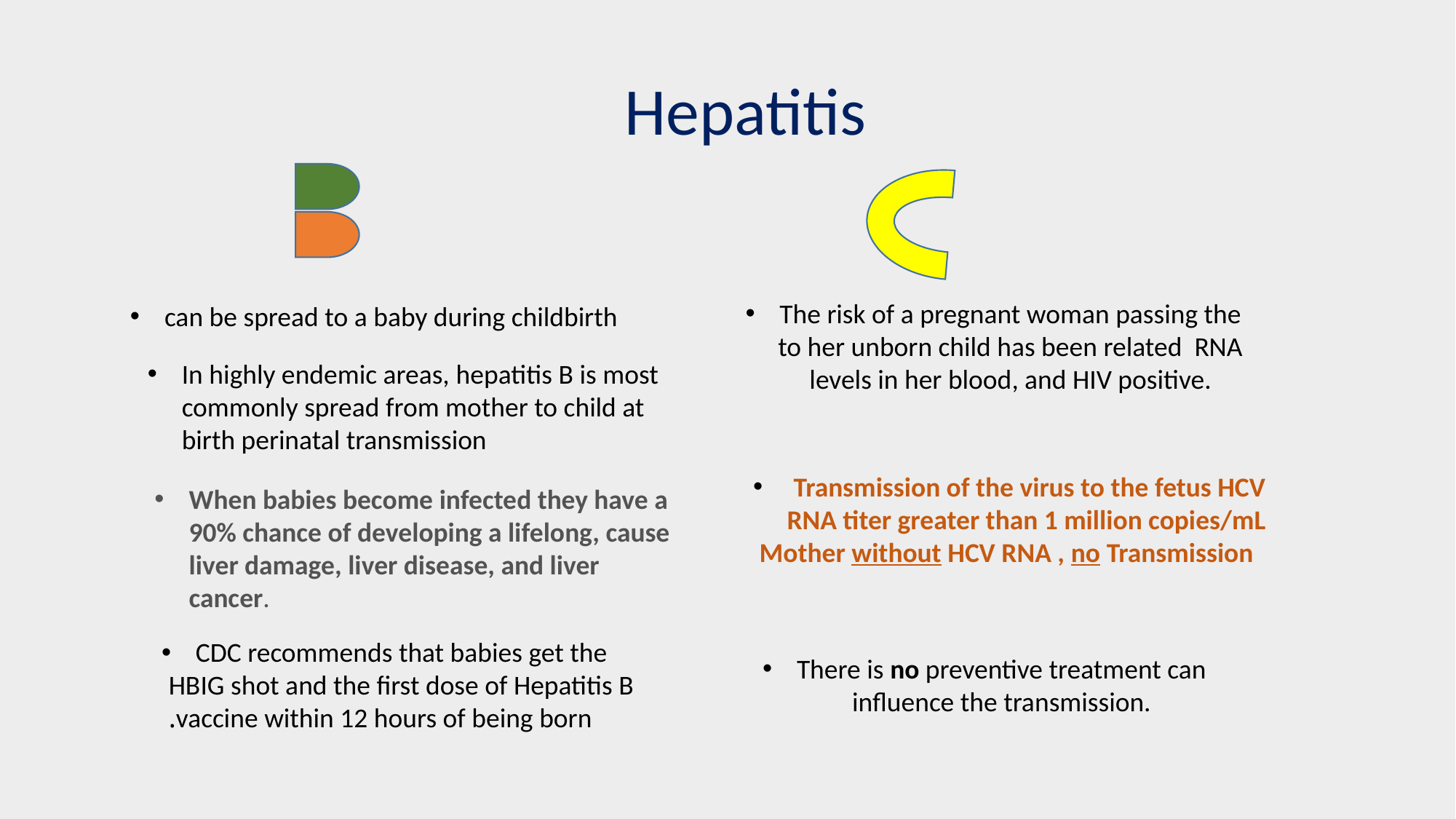

# Hepatitis

The risk of a pregnant woman passing the to her unborn child has been related  RNA levels in her blood, and HIV positive.
can be spread to a baby during childbirth
In highly endemic areas, hepatitis B is most commonly spread from mother to child at birth perinatal transmission
 Transmission of the virus to the fetus HCV RNA titer greater than 1 million copies/mL
Mother without HCV RNA , no Transmission
When babies become infected they have a 90% chance of developing a lifelong, cause liver damage, liver disease, and liver cancer.
CDC recommends that babies get the
HBIG shot and the first dose of Hepatitis B
vaccine within 12 hours of being born.
There is no preventive treatment can influence the transmission.